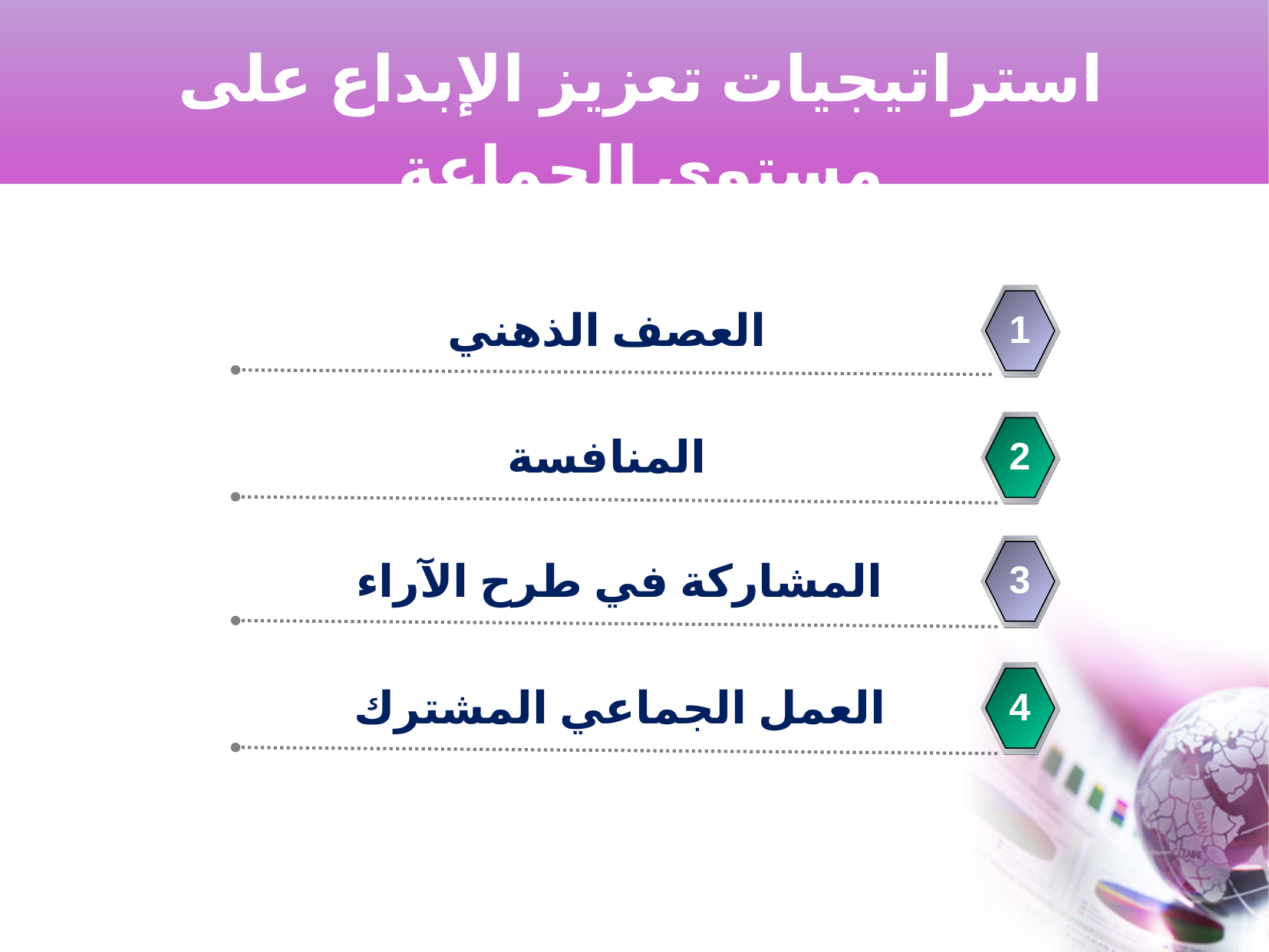

استراتيجيات تعزيز الإبداع على مستوى الجماعة

العصف الذهني
1

المنافسة
2

المشاركة في طرح الآراء
3

العمل الجماعي المشترك
4